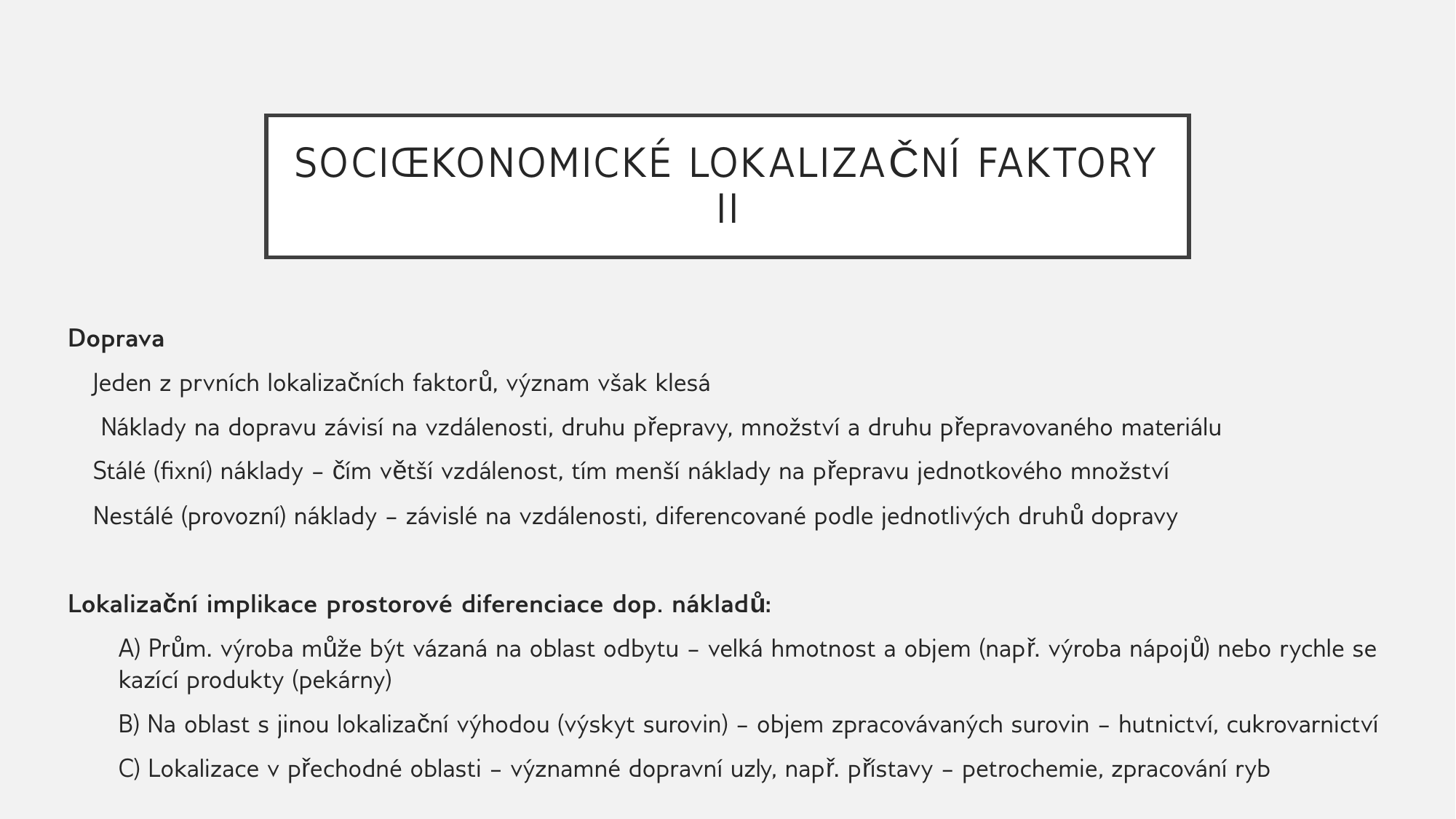

# Socioekonomické lokalizační faktory II
Doprava
Jeden z prvních lokalizačních faktorů, význam však klesá
 Náklady na dopravu závisí na vzdálenosti, druhu přepravy, množství a druhu přepravovaného materiálu
Stálé (fixní) náklady – čím větší vzdálenost, tím menší náklady na přepravu jednotkového množství
Nestálé (provozní) náklady – závislé na vzdálenosti, diferencované podle jednotlivých druhů dopravy

Lokalizační implikace prostorové diferenciace dop. nákladů:
A) Prům. výroba může být vázaná na oblast odbytu – velká hmotnost a objem (např. výroba nápojů) nebo rychle se kazící produkty (pekárny)
B) Na oblast s jinou lokalizační výhodou (výskyt surovin) – objem zpracovávaných surovin – hutnictví, cukrovarnictví
C) Lokalizace v přechodné oblasti – významné dopravní uzly, např. přístavy – petrochemie, zpracování ryb